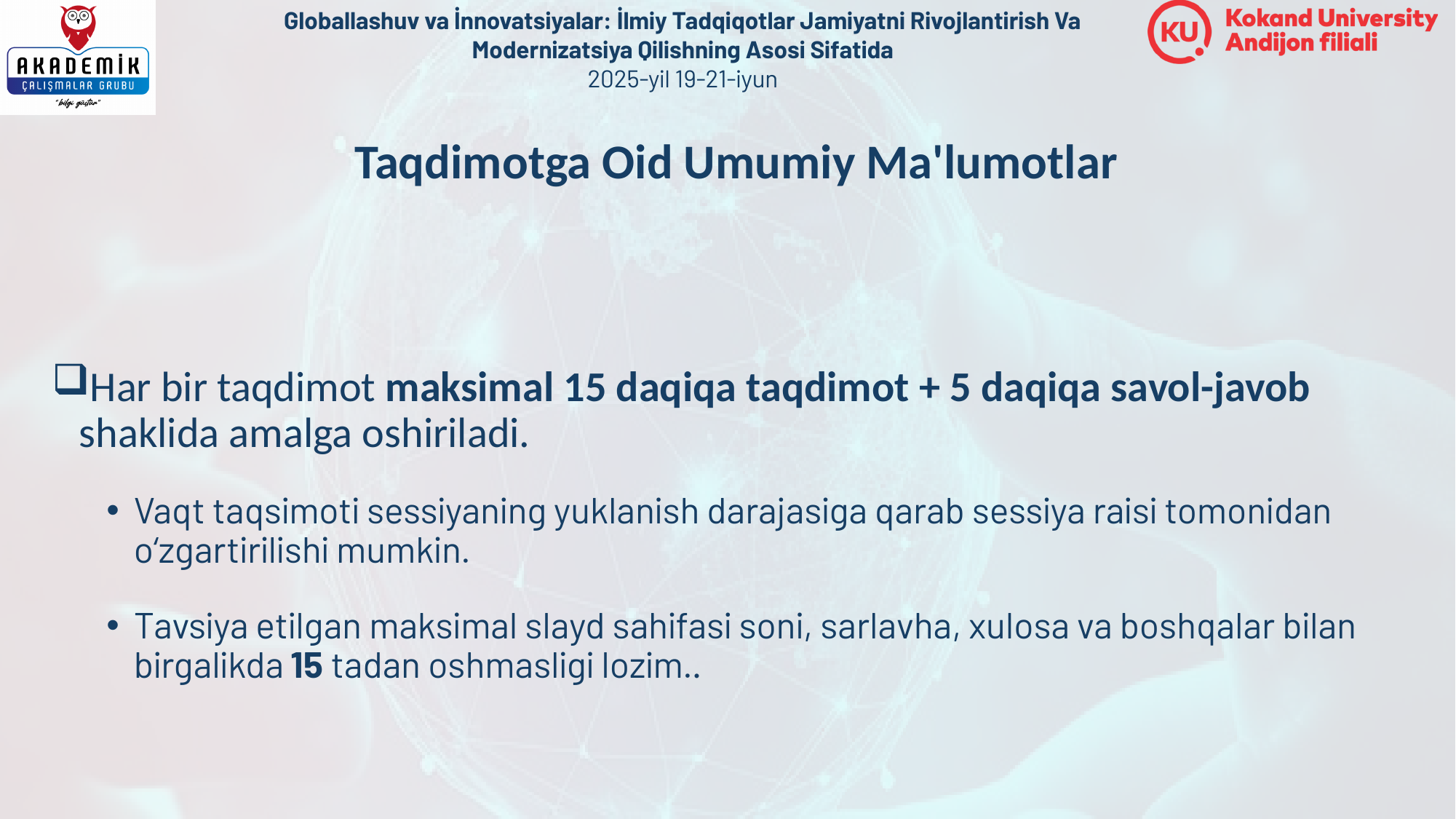

Taqdimotga Oid Umumiy Ma'lumotlar
Har bir taqdimot maksimal 15 daqiqa taqdimot + 5 daqiqa savol-javob shaklida amalga oshiriladi.
Vaqt taqsimoti sessiyaning yuklanish darajasiga qarab sessiya raisi tomonidan o‘zgartirilishi mumkin.
Tavsiya etilgan maksimal slayd sahifasi soni, sarlavha, xulosa va boshqalar bilan birgalikda 15 tadan oshmasligi lozim..